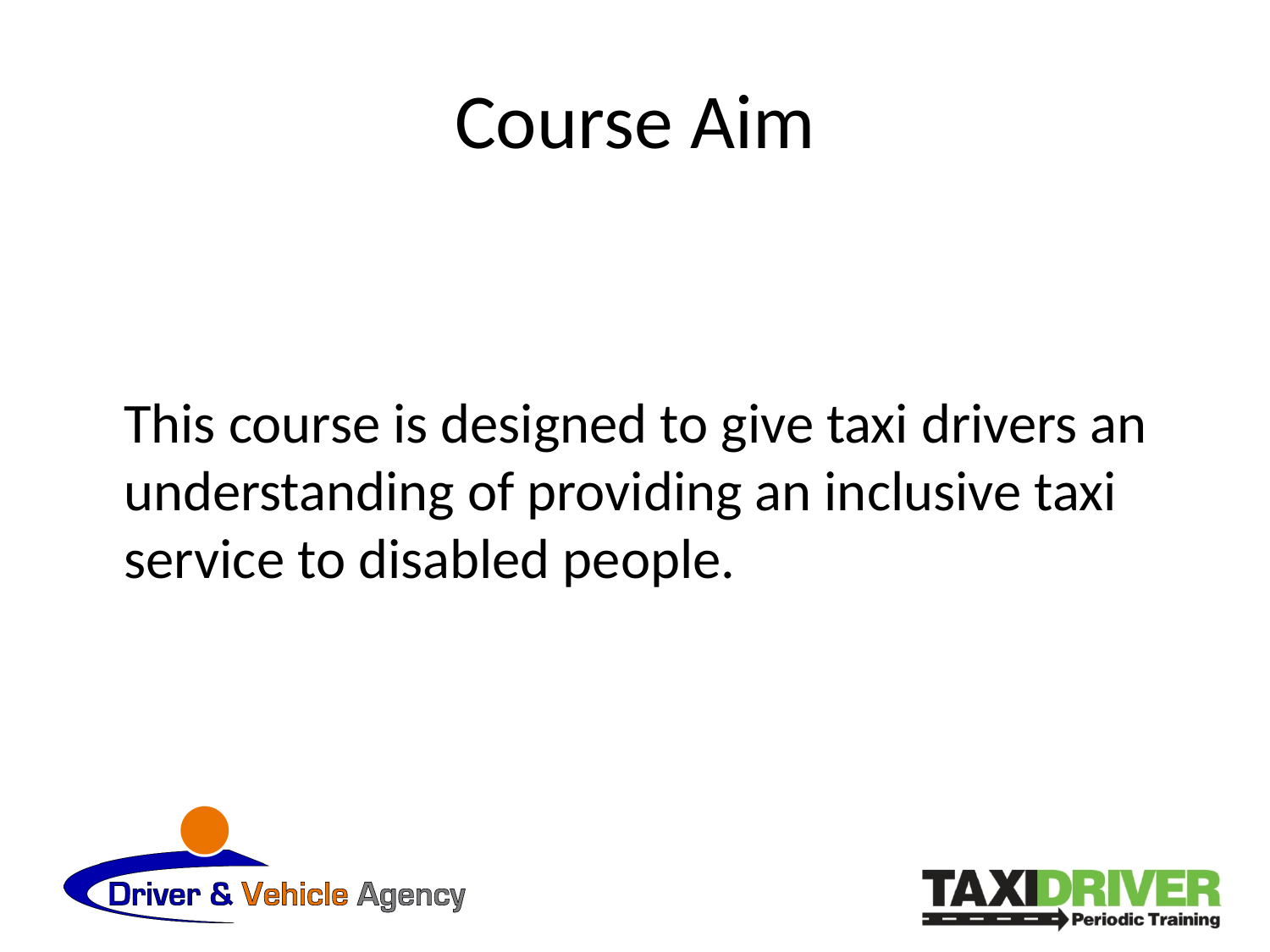

# Course Aim

	This course is designed to give taxi drivers an understanding of providing an inclusive taxi service to disabled people.